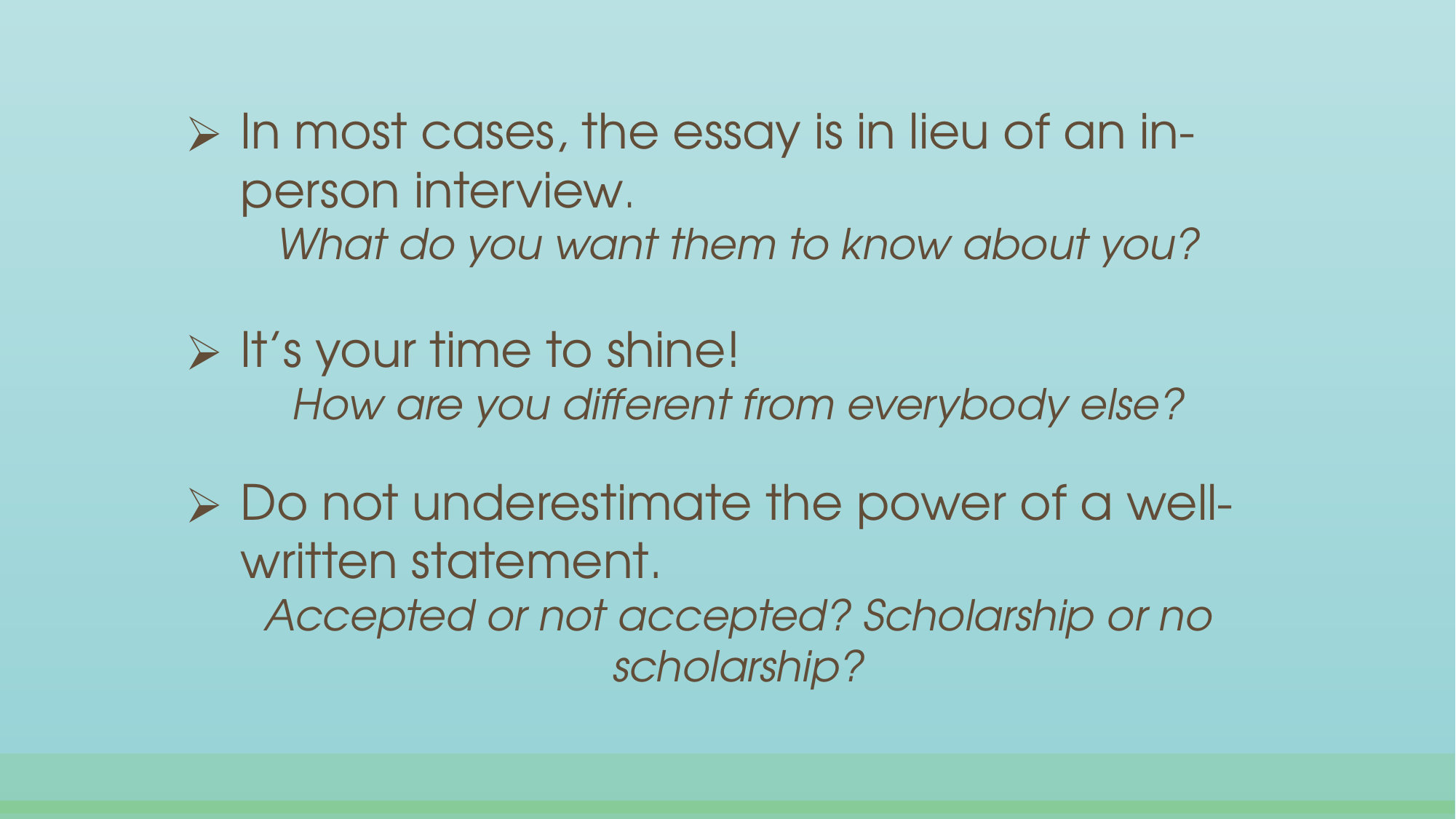

In most cases, the essay is in lieu of an in-person interview.
What do you want them to know about you?

It’s your time to shine!
How are you different from everybody else?

Do not underestimate the power of a well-written statement.
Accepted or not accepted? Scholarship or no scholarship?